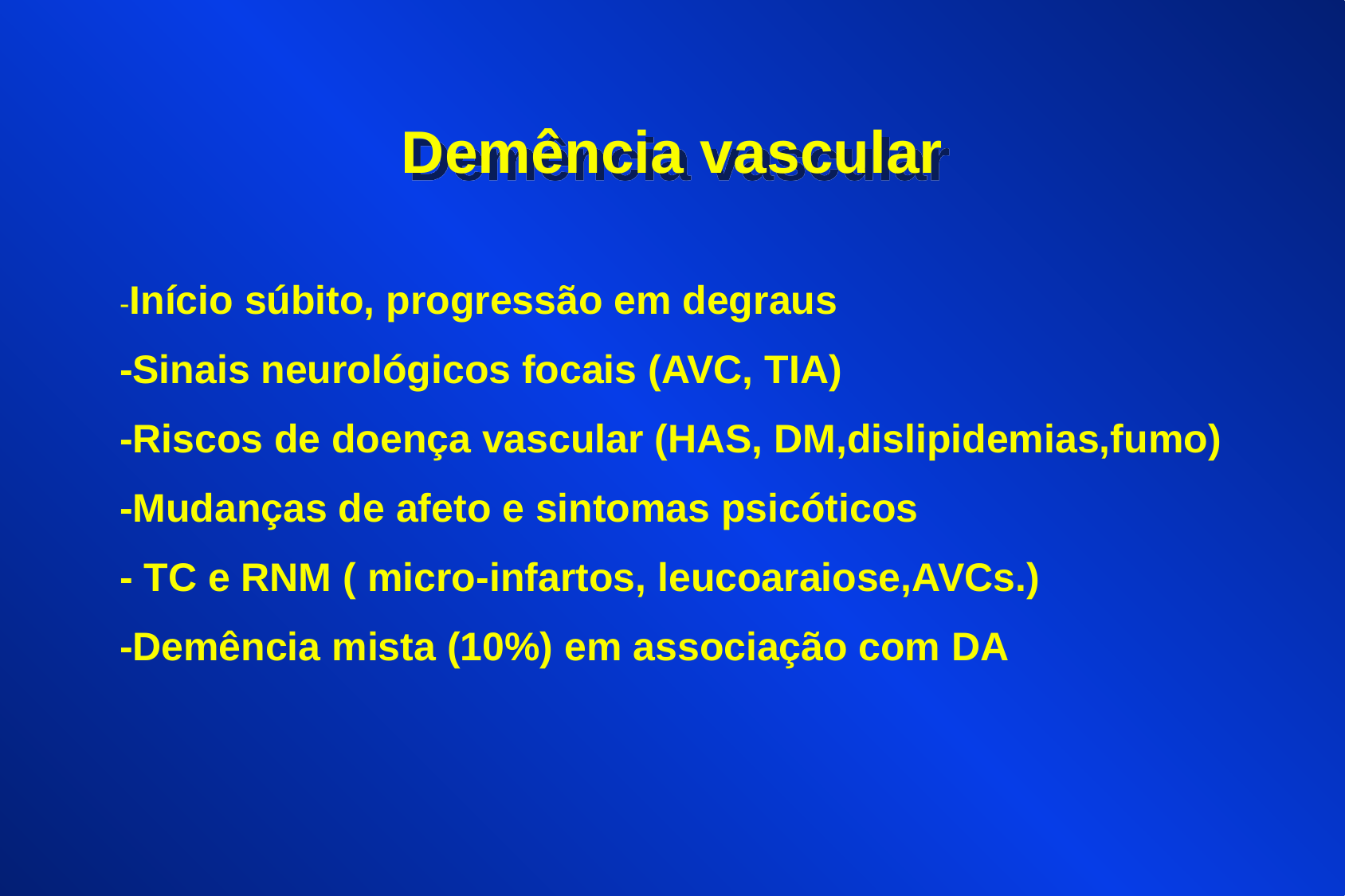

# Demência vascular
-Início súbito, progressão em degraus
-Sinais neurológicos focais (AVC, TIA)
-Riscos de doença vascular (HAS, DM,dislipidemias,fumo)
-Mudanças de afeto e sintomas psicóticos
- TC e RNM ( micro-infartos, leucoaraiose,AVCs.)
-Demência mista (10%) em associação com DA